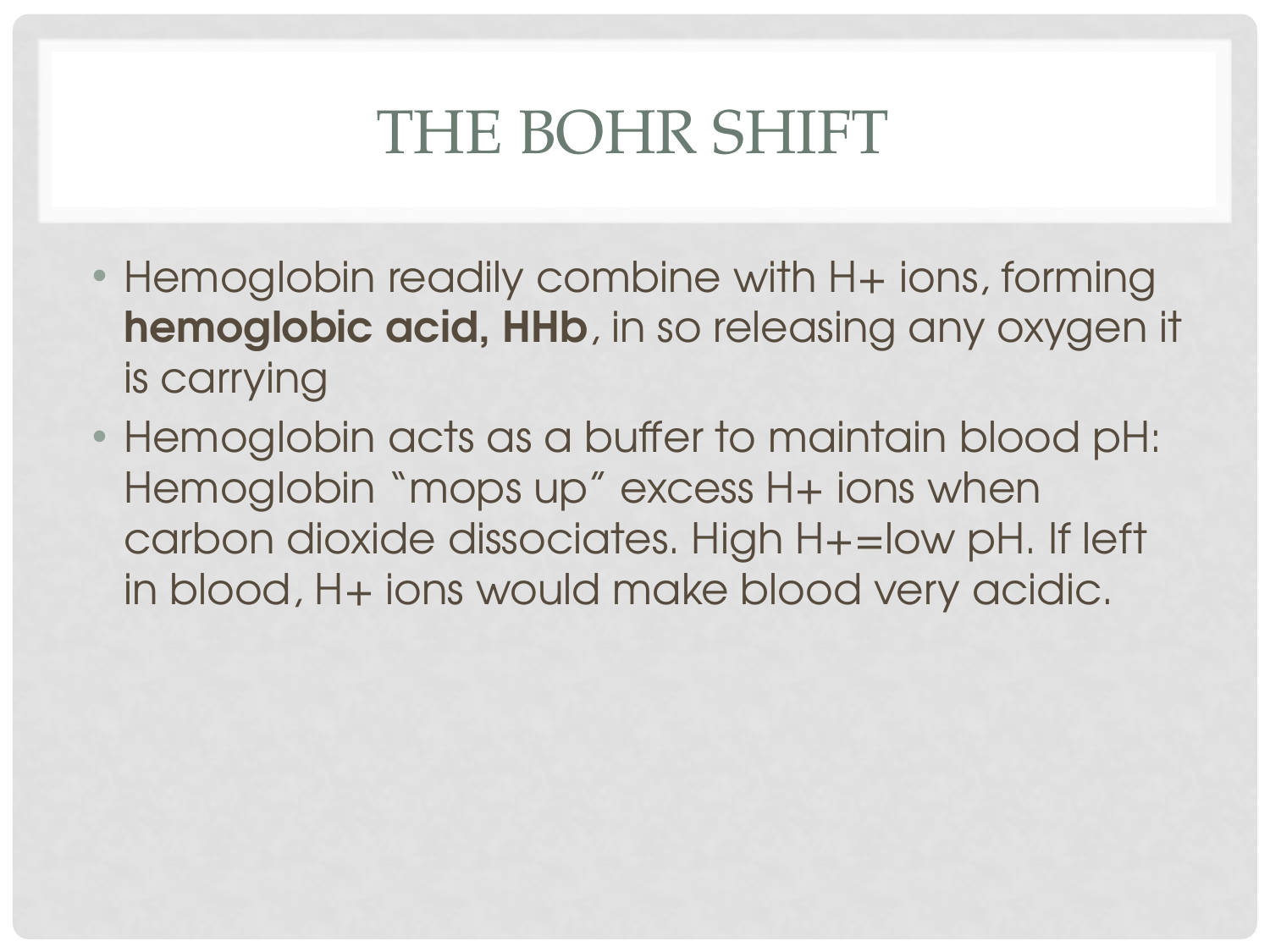

# The bohr shift
Hemoglobin readily combine with H+ ions, forming hemoglobic acid, HHb, in so releasing any oxygen it is carrying
Hemoglobin acts as a buffer to maintain blood pH: Hemoglobin “mops up” excess H+ ions when carbon dioxide dissociates. High H+=low pH. If left in blood, H+ ions would make blood very acidic.